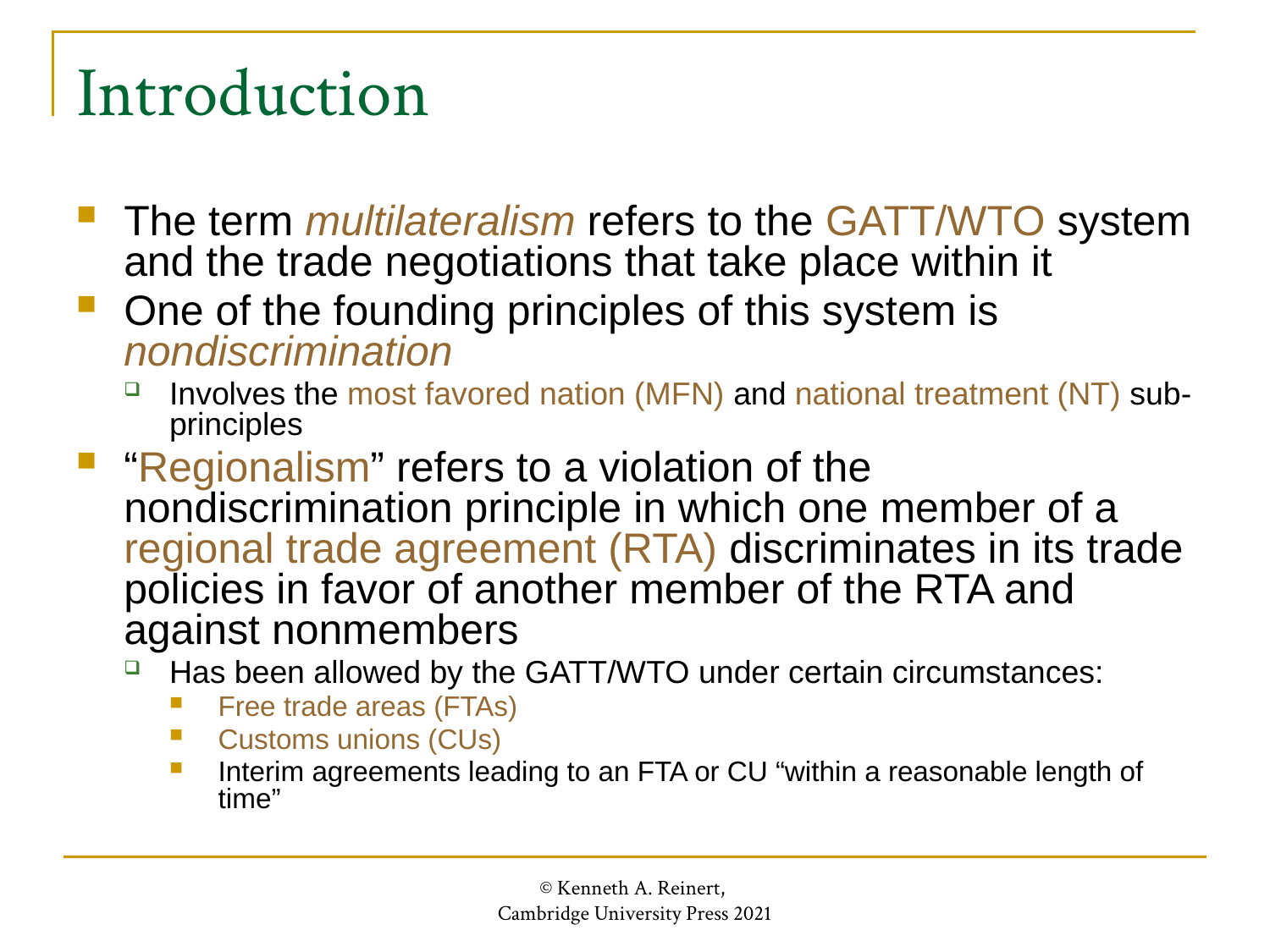

# Introduction
The term multilateralism refers to the GATT/WTO system and the trade negotiations that take place within it
One of the founding principles of this system is nondiscrimination
Involves the most favored nation (MFN) and national treatment (NT) sub-principles
“Regionalism” refers to a violation of the nondiscrimination principle in which one member of a regional trade agreement (RTA) discriminates in its trade policies in favor of another member of the RTA and against nonmembers
Has been allowed by the GATT/WTO under certain circumstances:
Free trade areas (FTAs)
Customs unions (CUs)
Interim agreements leading to an FTA or CU “within a reasonable length of time”

© Kenneth A. Reinert,
Cambridge University Press 2021